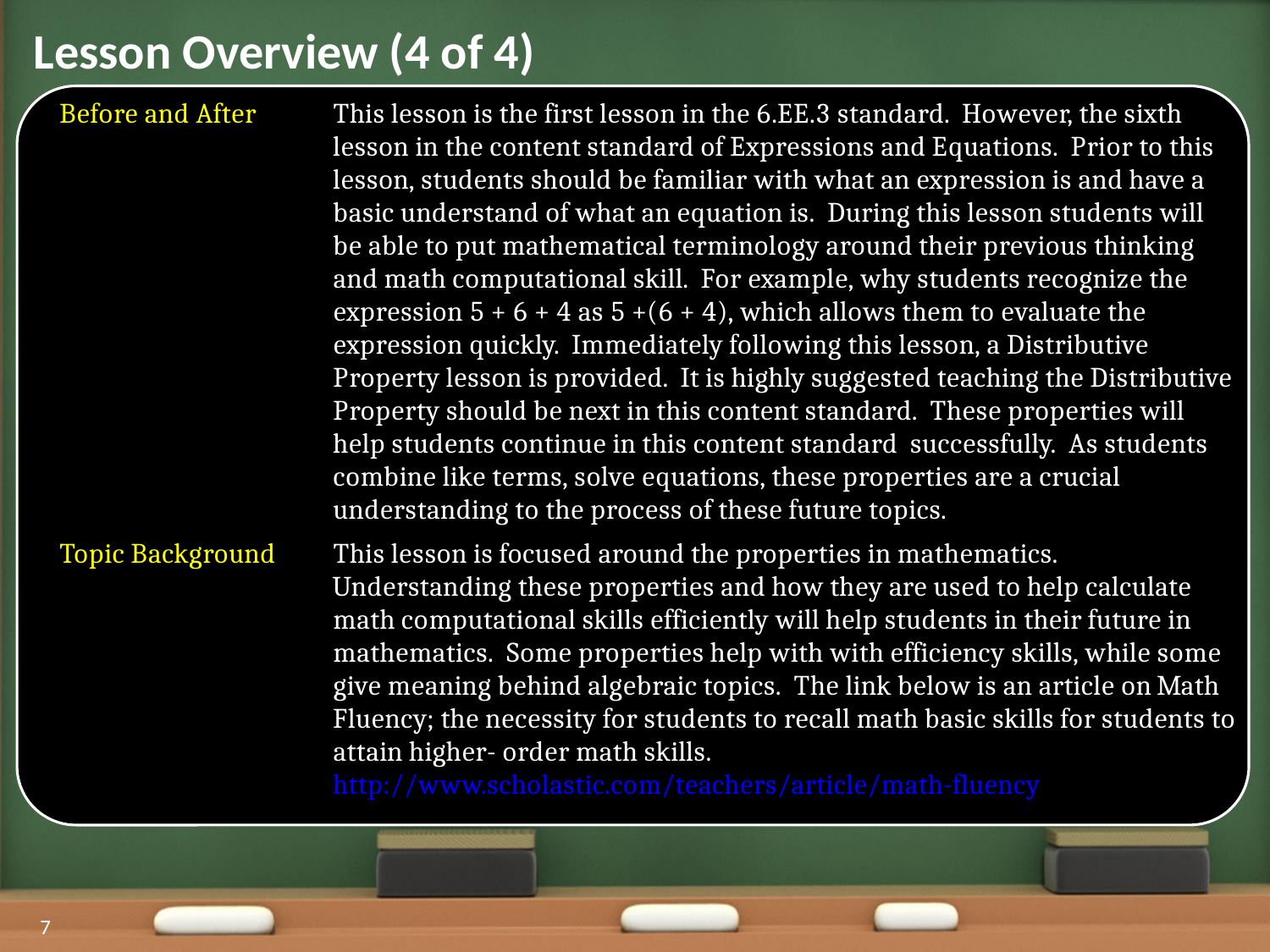

Lesson Overview (4 of 4)

| Before and After | This lesson is the first lesson in the 6.EE.3 standard. However, the sixth lesson in the content standard of Expressions and Equations. Prior to this lesson, students should be familiar with what an expression is and have a basic understand of what an equation is. During this lesson students will be able to put mathematical terminology around their previous thinking and math computational skill. For example, why students recognize the expression 5 + 6 + 4 as 5 +(6 + 4), which allows them to evaluate the expression quickly. Immediately following this lesson, a Distributive Property lesson is provided. It is highly suggested teaching the Distributive Property should be next in this content standard. These properties will help students continue in this content standard successfully. As students combine like terms, solve equations, these properties are a crucial understanding to the process of these future topics. |
| --- | --- |
| Topic Background | This lesson is focused around the properties in mathematics. Understanding these properties and how they are used to help calculate math computational skills efficiently will help students in their future in mathematics. Some properties help with with efficiency skills, while some give meaning behind algebraic topics. The link below is an article on Math Fluency; the necessity for students to recall math basic skills for students to attain higher- order math skills. http://www.scholastic.com/teachers/article/math-fluency |
7